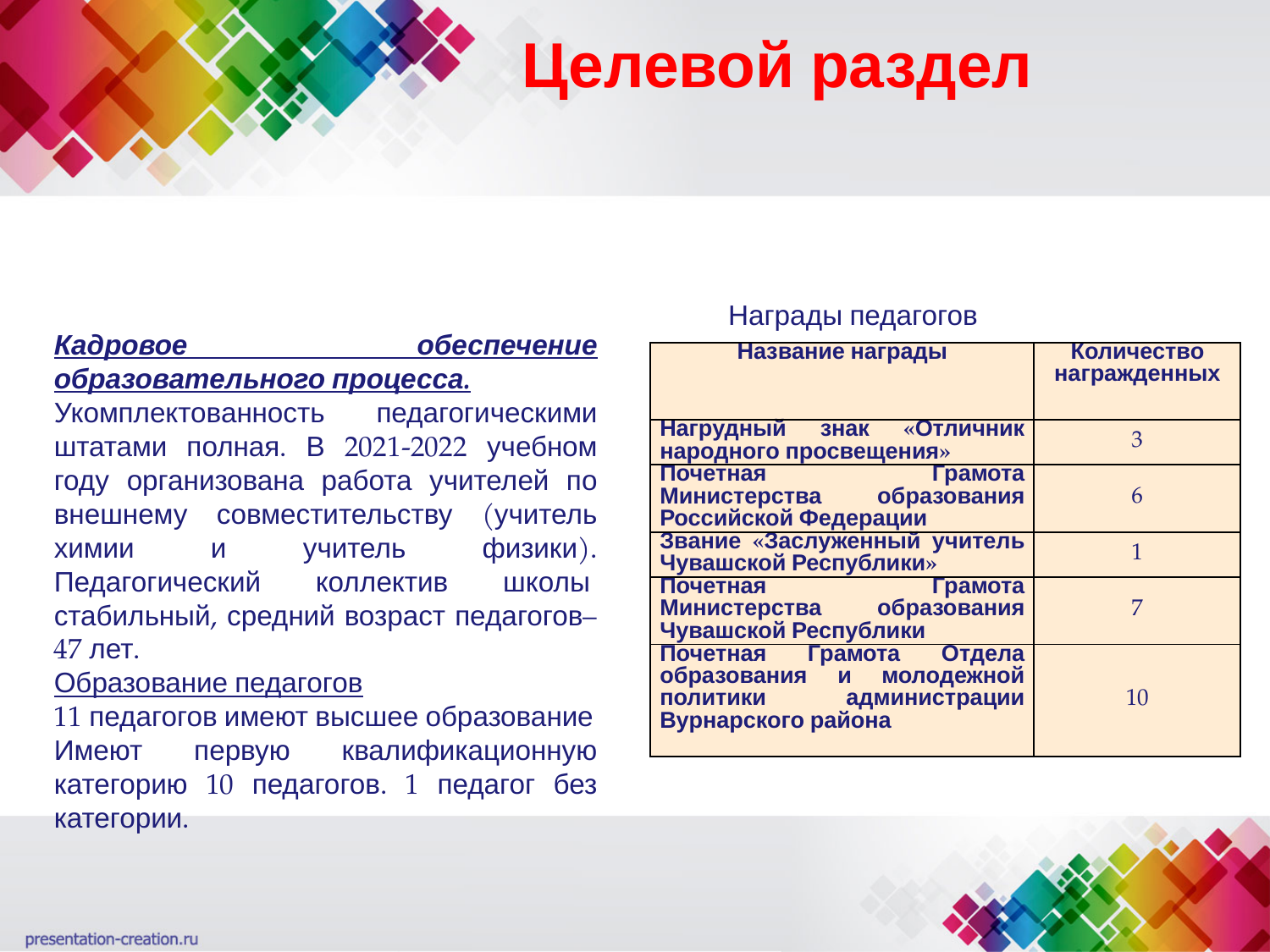

# Целевой раздел

Награды педагогов
Кадровое обеспечение образовательного процесса.
Укомплектованность педагогическими штатами полная. В 2021-2022 учебном году организована работа учителей по внешнему совместительству (учитель химии и учитель физики). Педагогический коллектив школы  стабильный, средний возраст педагогов– 47 лет.
Образование педагогов
11 педагогов имеют высшее образование
Имеют первую квалификационную категорию 10 педагогов. 1 педагог без категории.
| Название награды | Количество награжденных |
| --- | --- |
| Нагрудный знак «Отличник народного просвещения» | 3 |
| Почетная Грамота Министерства образования Российской Федерации | 6 |
| Звание «Заслуженный учитель Чувашской Республики» | 1 |
| Почетная Грамота Министерства образования Чувашской Республики | 7 |
| Почетная Грамота Отдела образования и молодежной политики администрации Вурнарского района | 10 |